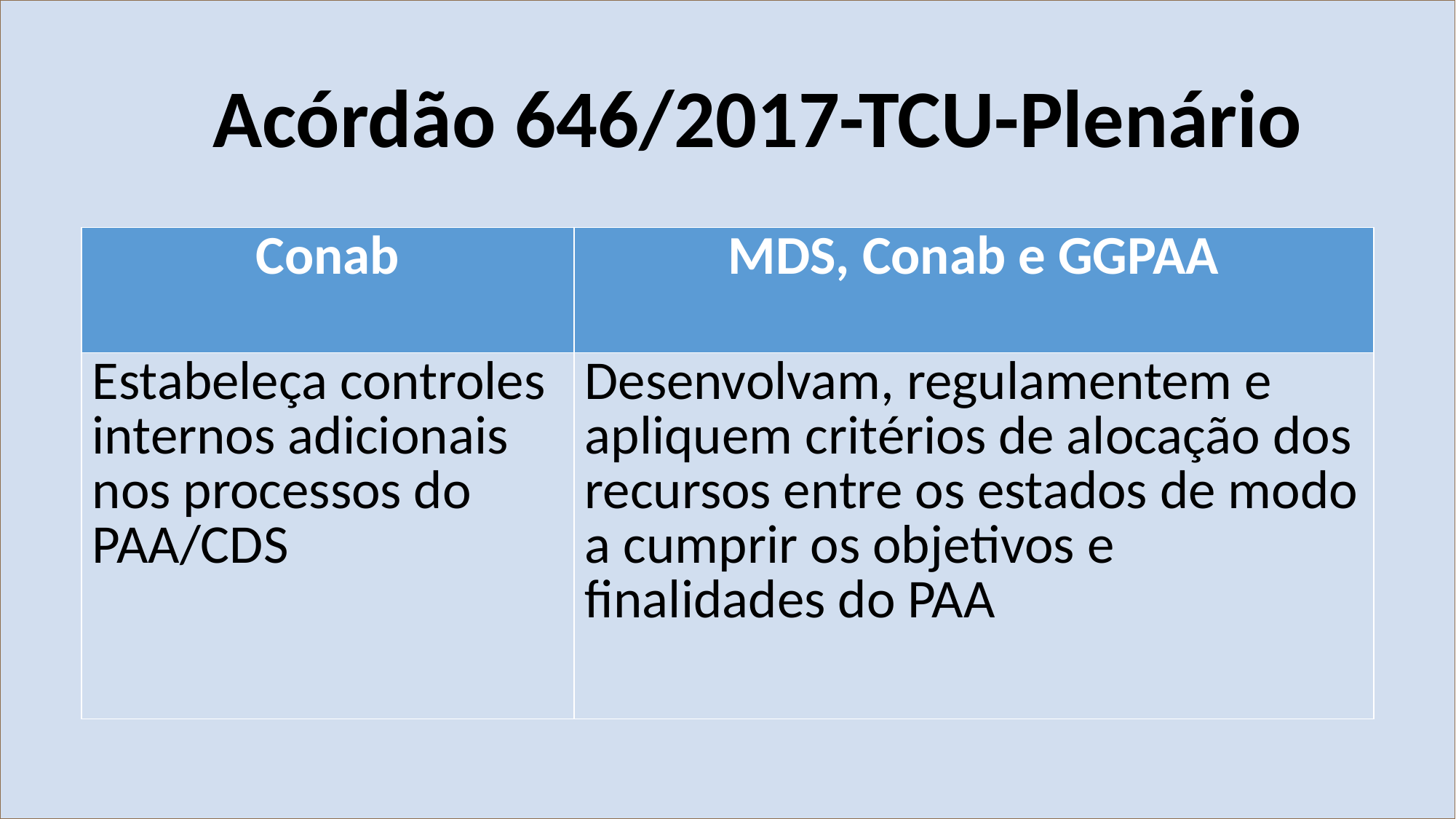

Acórdão 646/2017-TCU-Plenário
| Conab | MDS, Conab e GGPAA |
| --- | --- |
| Estabeleça controles internos adicionais nos processos do PAA/CDS | Desenvolvam, regulamentem e apliquem critérios de alocação dos recursos entre os estados de modo a cumprir os objetivos e finalidades do PAA |